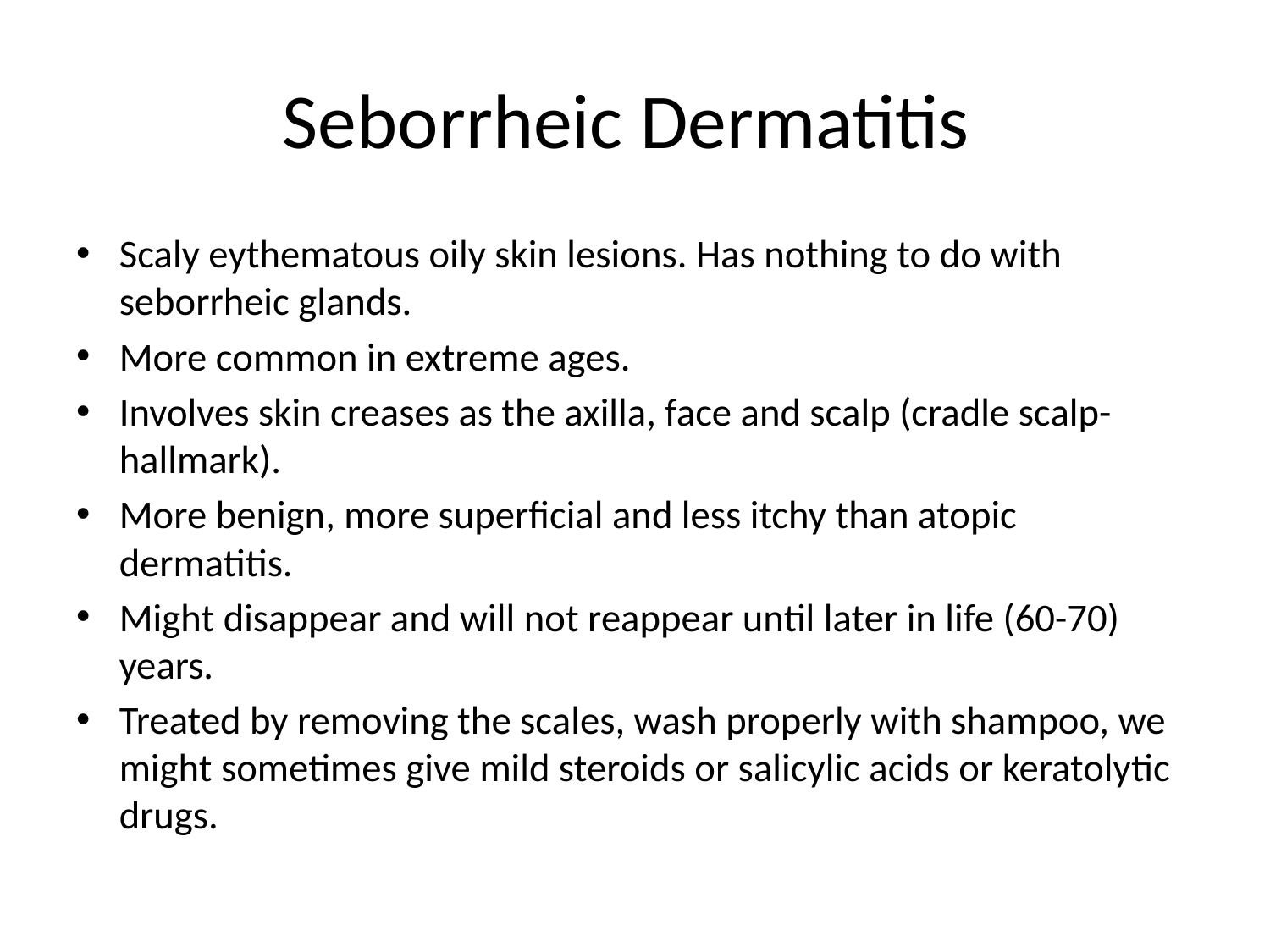

# Seborrheic Dermatitis
Scaly eythematous oily skin lesions. Has nothing to do with seborrheic glands.
More common in extreme ages.
Involves skin creases as the axilla, face and scalp (cradle scalp-hallmark).
More benign, more superficial and less itchy than atopic dermatitis.
Might disappear and will not reappear until later in life (60-70) years.
Treated by removing the scales, wash properly with shampoo, we might sometimes give mild steroids or salicylic acids or keratolytic drugs.